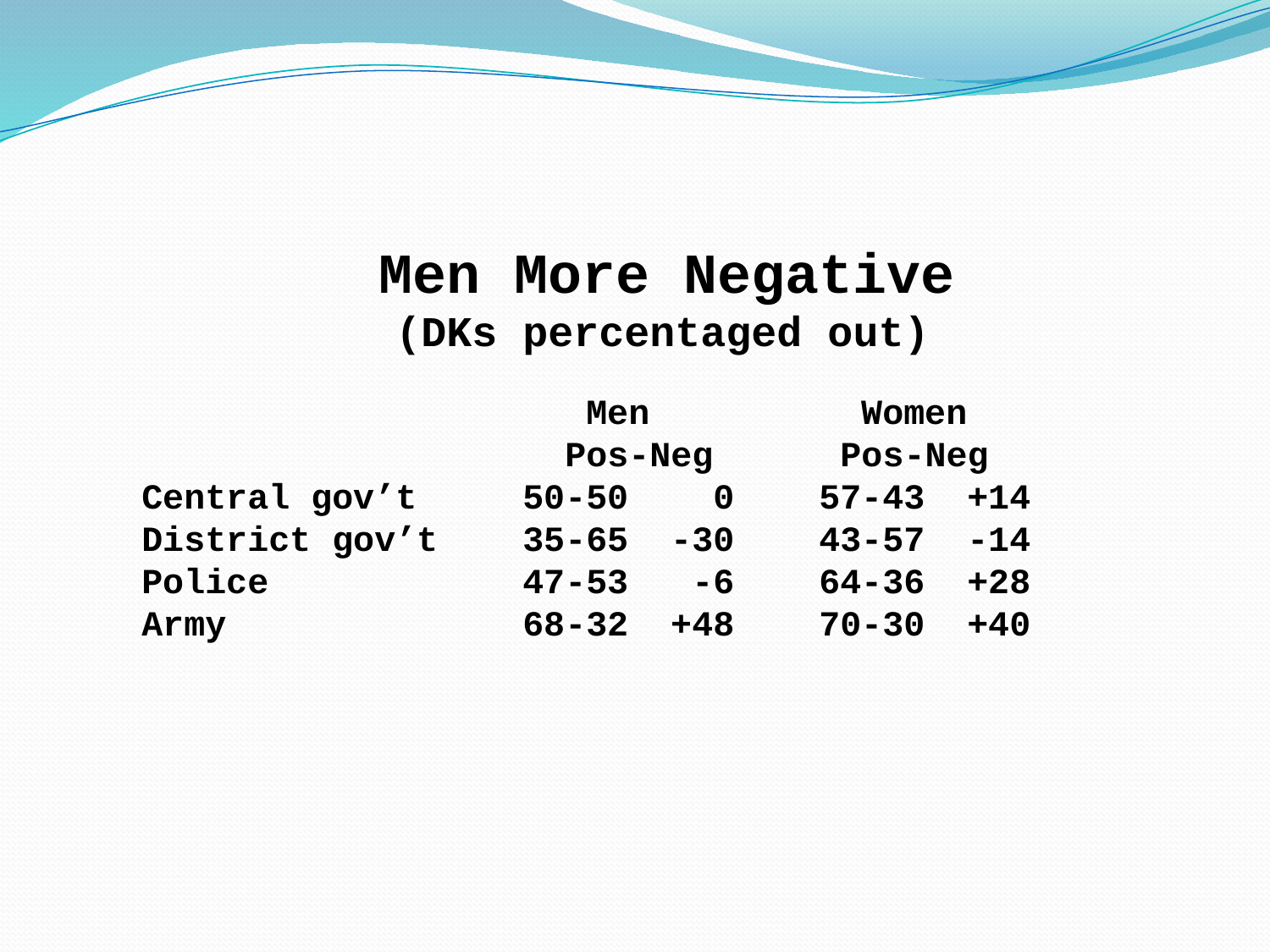

Men More Negative
          (DKs percentaged out)

                     Men          Women
                    Pos-Neg      Pos-Neg
Central gov’t     50-50    0    57-43  +14
District gov’t    35-65  -30    43-57  -14
Police            47-53   -6    64-36  +28
Army              68-32  +48    70-30  +40